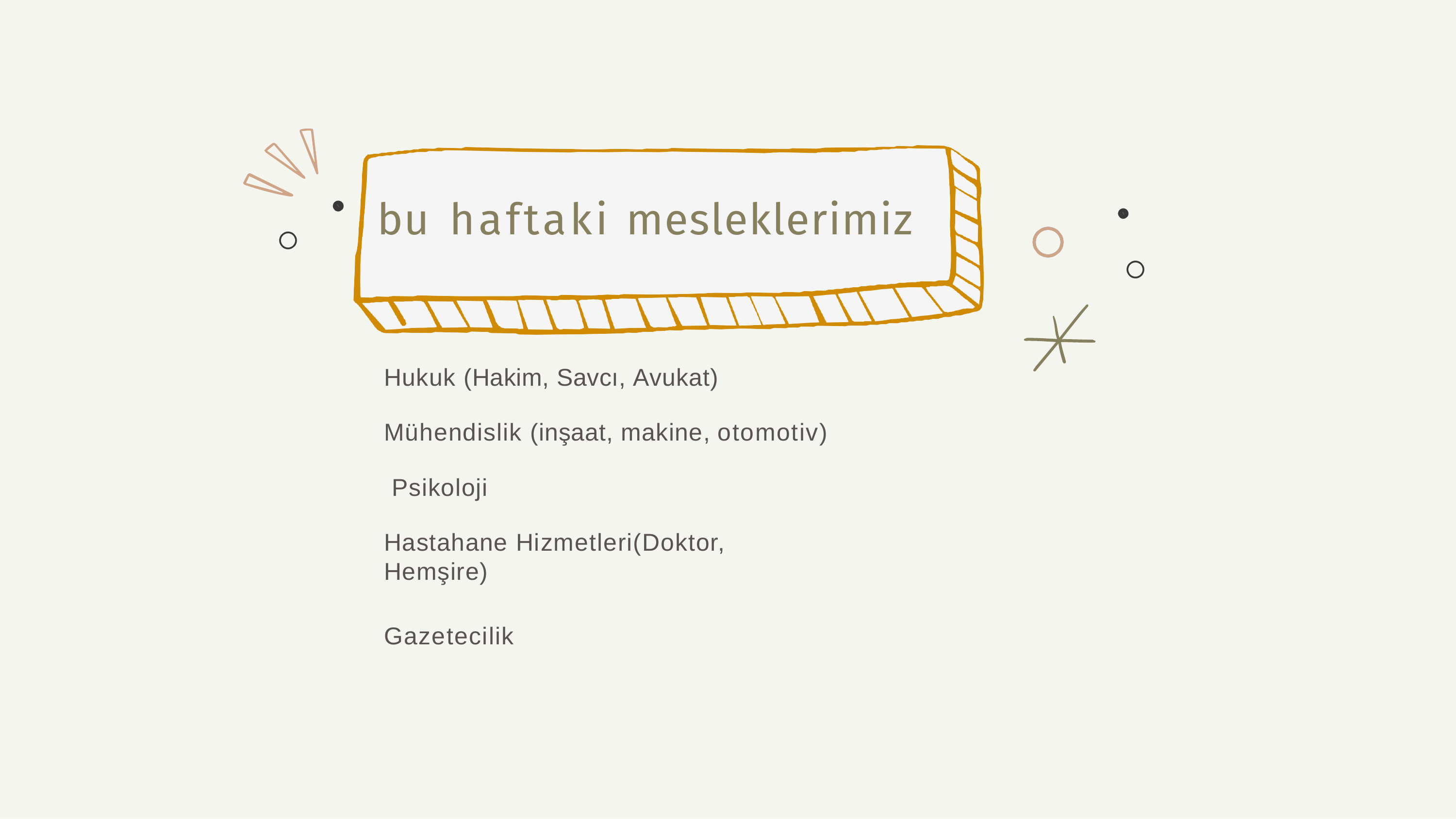

# bu	haftaki mesleklerimiz

Hukuk (Hakim, Savcı, Avukat)
Mühendislik (inşaat, makine, otomotiv)  Psikoloji
Hastahane Hizmetleri(Doktor, Hemşire)

Gazetecilik